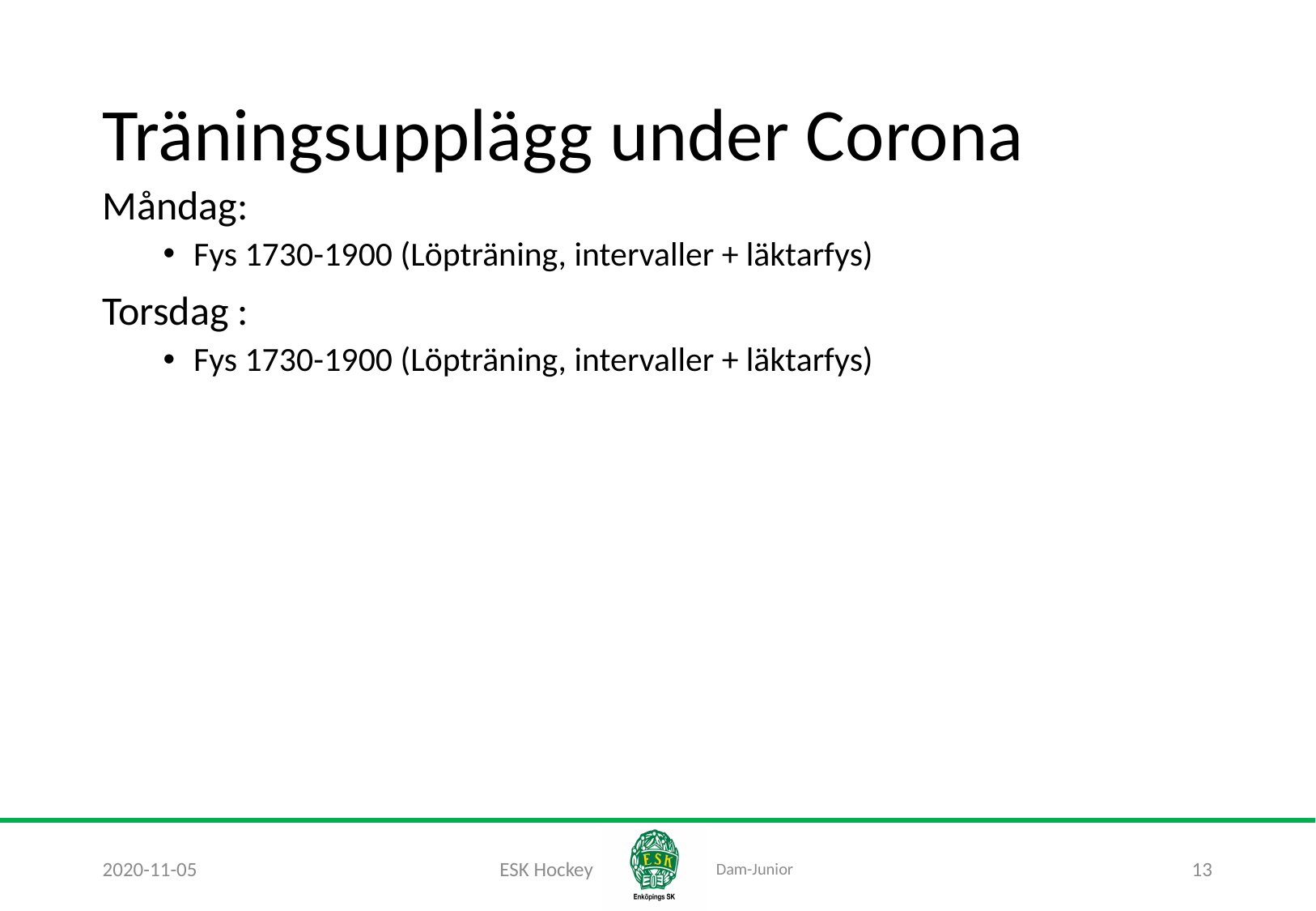

# Träningsupplägg under Corona
Måndag:
Fys 1730-1900 (Löpträning, intervaller + läktarfys)
Torsdag :
Fys 1730-1900 (Löpträning, intervaller + läktarfys)

2020-11-05
ESK Hockey
13